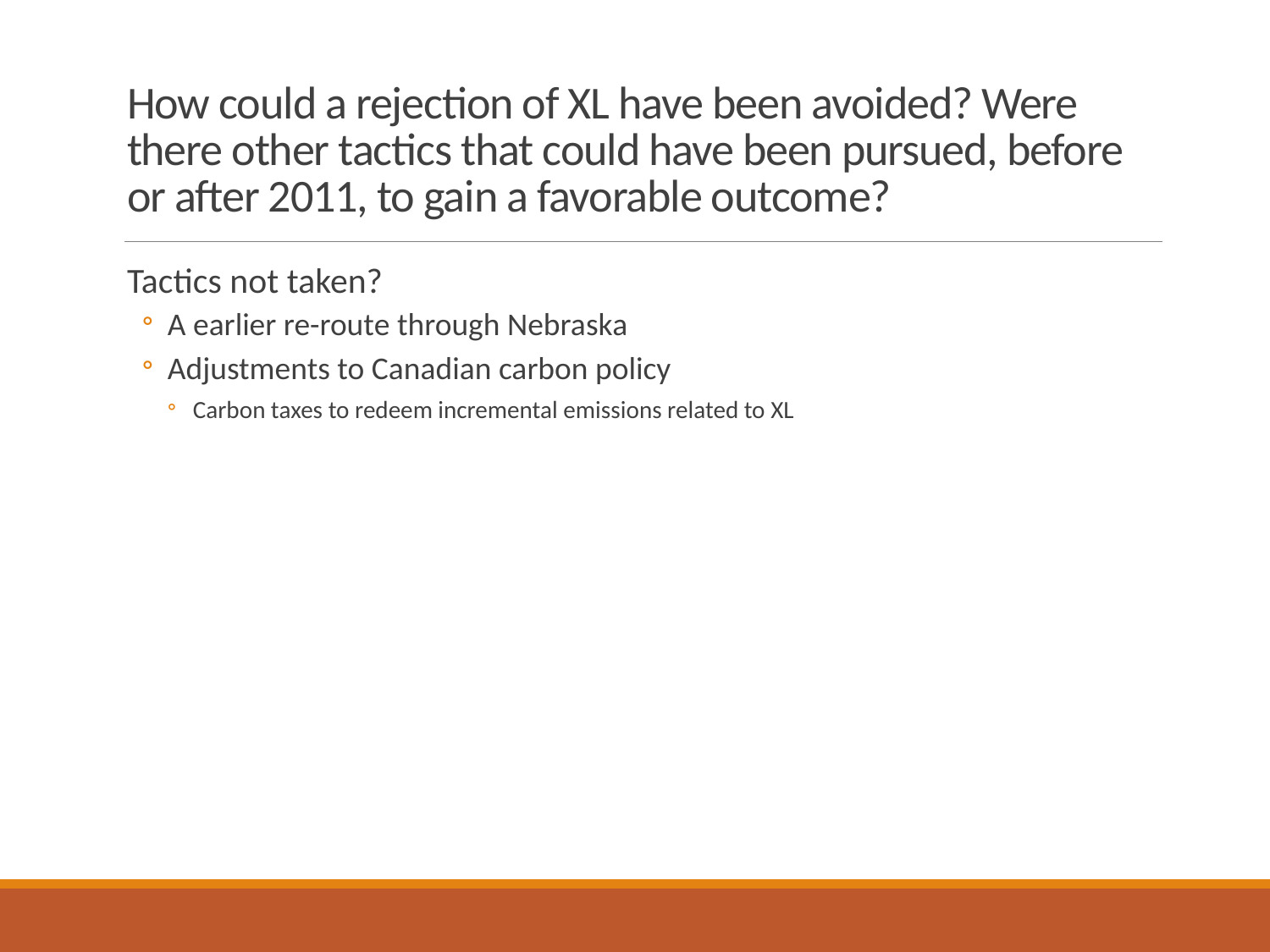

# How could a rejection of XL have been avoided? Were there other tactics that could have been pursued, before or after 2011, to gain a favorable outcome?
Tactics not taken?
A earlier re-route through Nebraska
Adjustments to Canadian carbon policy
Carbon taxes to redeem incremental emissions related to XL